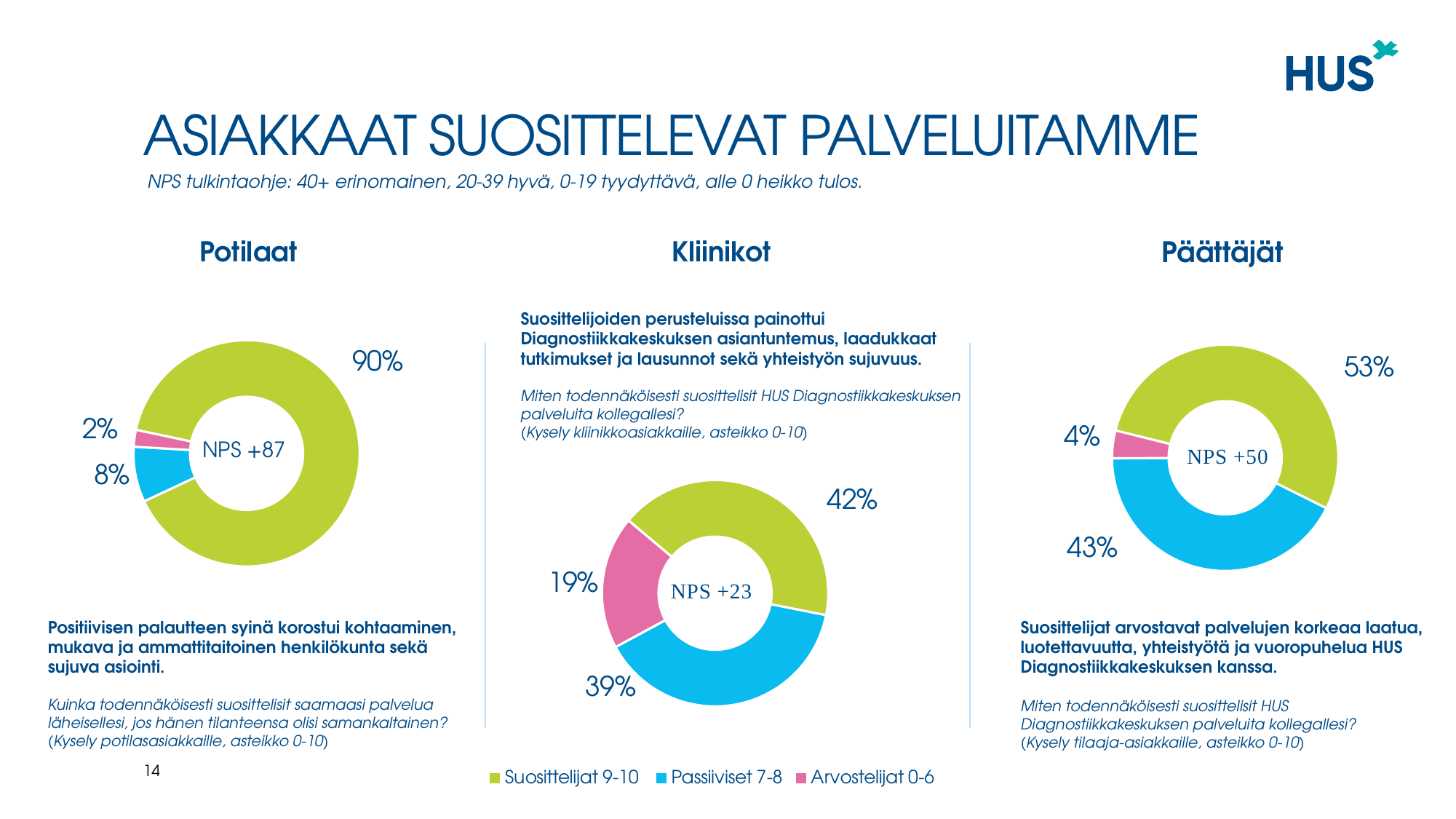

# Asiakkaat suosittelevat palveluitamme
NPS tulkintaohje: 40+ erinomainen, 20-39 hyvä, 0-19 tyydyttävä, alle 0 heikko tulos.
Potilaat
Päättäjät
Kliinikot

### Chart

| Category | Sarake2 |
|---|---|
| Suosittelijat 9-10  | 89.7 |
| Passiiviset 7-8 | 7.9 |
| Arvostelijat 0-6 | 2.4 |

### Chart

| Category | Sarake2 |
|---|---|
| Suosittelijat 9-10  | 54.0 |
| Passiiviset 7-8 | 43.0 |
| Arvostelijat 0-6 | 4.0 |
Suosittelijoiden perusteluissa painottui Diagnostiikkakeskuksen asiantuntemus, laadukkaat tutkimukset ja lausunnot sekä yhteistyön sujuvuus.

Miten todennäköisesti suosittelisit HUS Diagnostiikkakeskuksen palveluita kollegallesi?
(Kysely kliinikkoasiakkaille, asteikko 0-10)

### Chart

| Category | Sarake2 |
|---|---|
| Suosittelijat 9-10  | 42.0 |
| Passiiviset 7-8 | 39.0 |
| Arvostelijat 0-6 | 19.0 |
NPS +87
Positiivisen palautteen syinä korostui kohtaaminen, mukava ja ammattitaitoinen henkilökunta sekä sujuva asiointi.

Kuinka todennäköisesti suosittelisit saamaasi palvelua läheisellesi, jos hänen tilanteensa olisi samankaltainen?
(Kysely potilasasiakkaille, asteikko 0-10)

Suosittelijat arvostavat palvelujen korkeaa laatua, luotettavuutta, yhteistyötä ja vuoropuhelua HUS Diagnostiikkakeskuksen kanssa.

Miten todennäköisesti suosittelisit HUS Diagnostiikkakeskuksen palveluita kollegallesi?
(Kysely tilaaja-asiakkaille, asteikko 0-10)

14